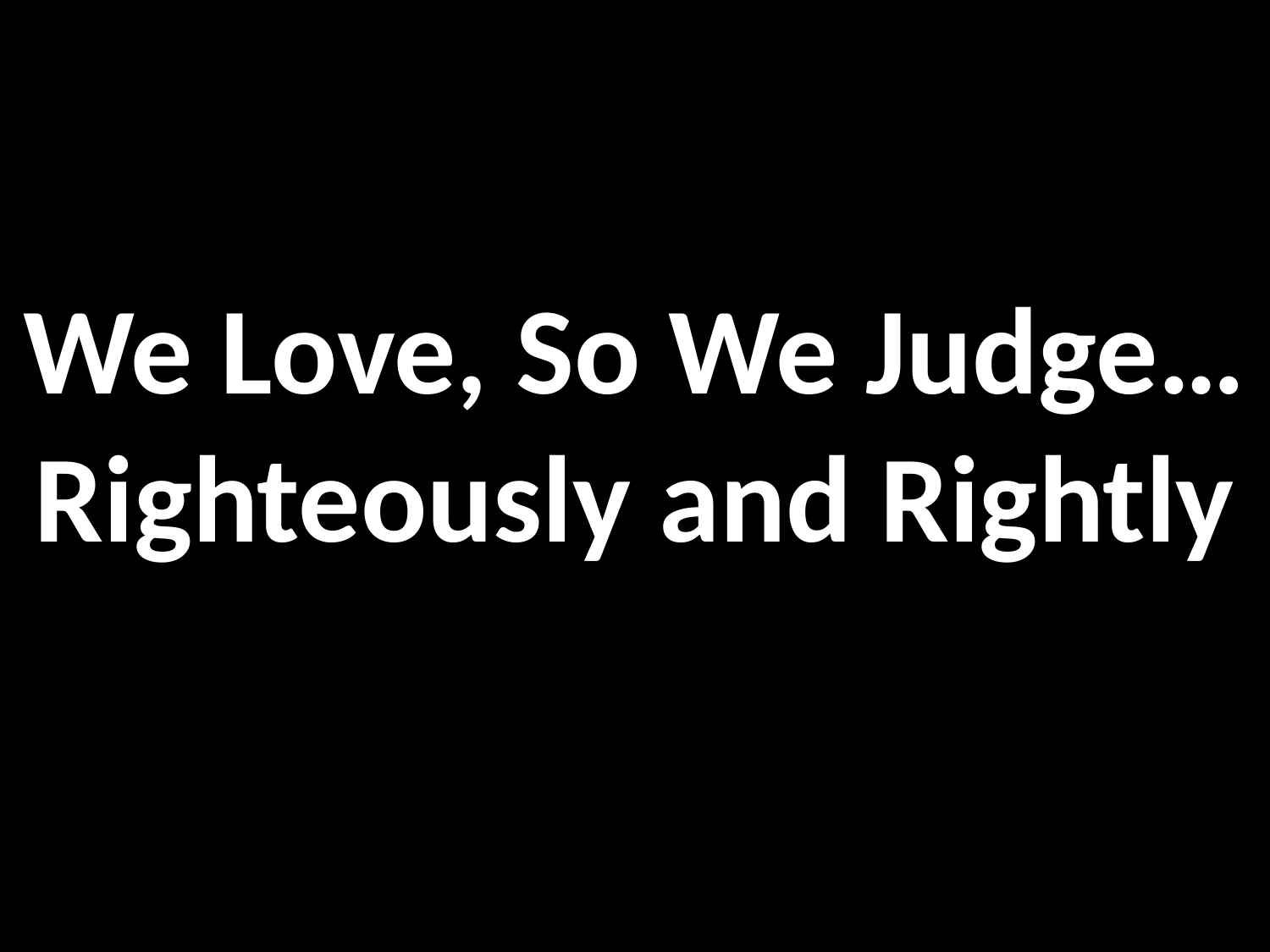

We Love, So We Judge…
Righteously and Rightly